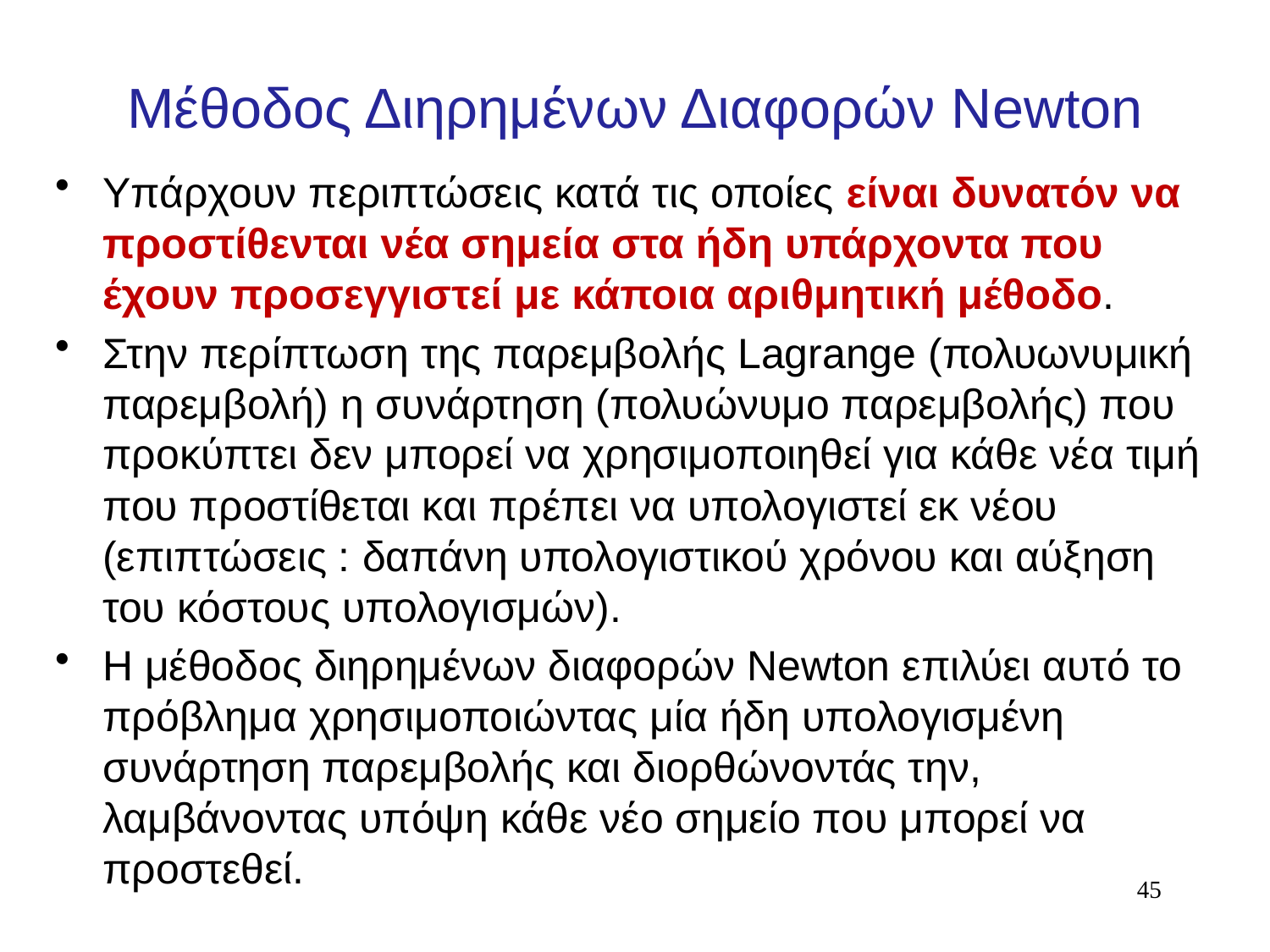

# Μέθοδος Διηρημένων Διαφορών Newton
Υπάρχουν περιπτώσεις κατά τις οποίες είναι δυνατόν να προστίθενται νέα σημεία στα ήδη υπάρχοντα που έχουν προσεγγιστεί με κάποια αριθμητική μέθοδο.
Στην περίπτωση της παρεμβολής Lagrange (πολυωνυμική παρεμβολή) η συνάρτηση (πολυώνυμο παρεμβολής) που προκύπτει δεν μπορεί να χρησιμοποιηθεί για κάθε νέα τιμή που προστίθεται και πρέπει να υπολογιστεί εκ νέου (επιπτώσεις : δαπάνη υπολογιστικού χρόνου και αύξηση του κόστους υπολογισμών).
Η μέθοδος διηρημένων διαφορών Newton επιλύει αυτό το πρόβλημα χρησιμοποιώντας μία ήδη υπολογισμένη συνάρτηση παρεμβολής και διορθώνοντάς την, λαμβάνοντας υπόψη κάθε νέο σημείο που μπορεί να προστεθεί.
45